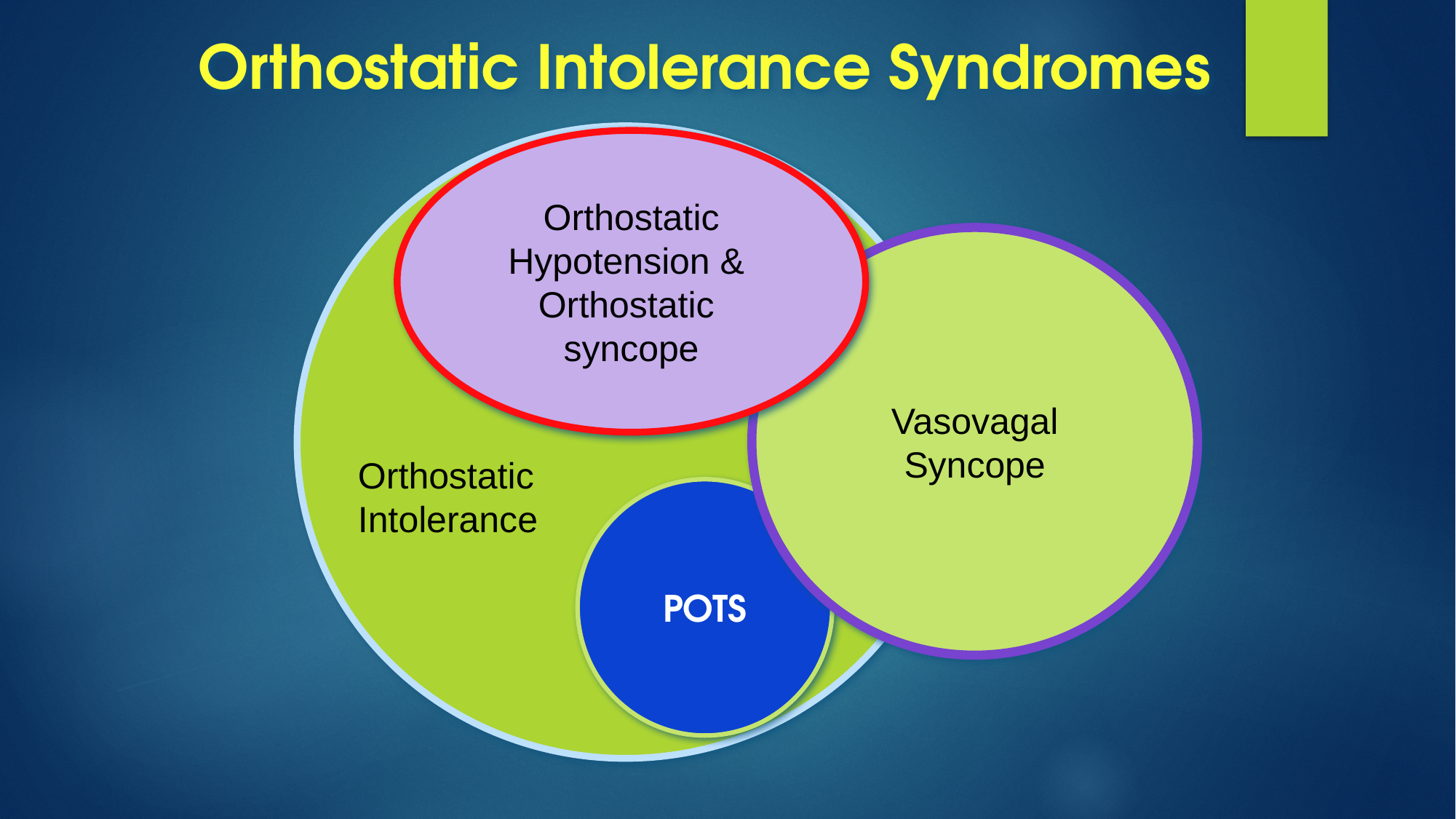

# Orthostatic Intolerance Syndromes

Orthostatic
Hypotension &
Orthostatic
syncope
Vasovagal
Syncope
Orthostatic
Intolerance

POTS